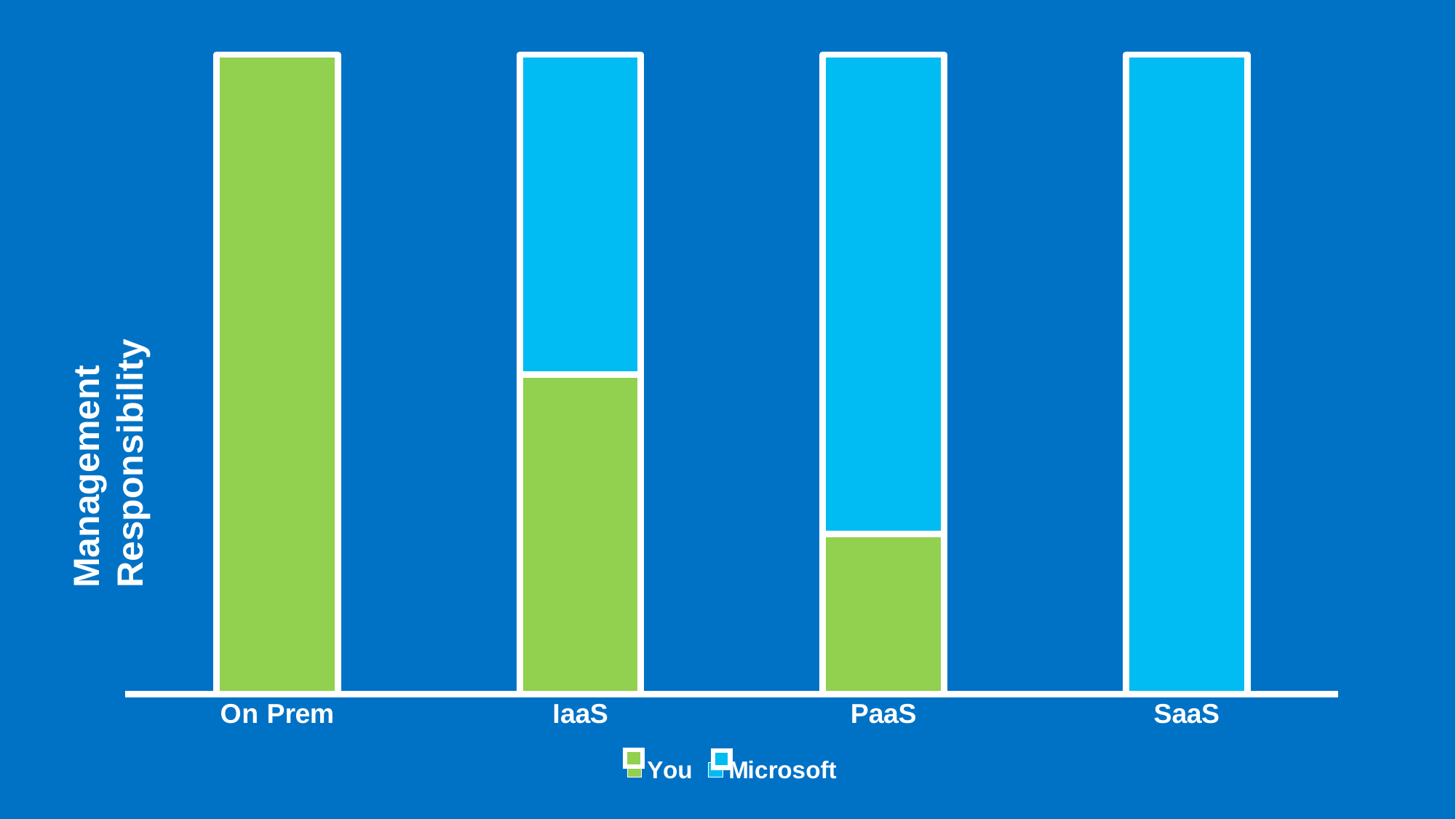

### Chart

| Category | You | Microsoft |
|---|---|---|
| On Prem | 4.0 | 0.0 |
| IaaS | 2.0 | 2.0 |
| PaaS | 1.0 | 3.0 |
| SaaS | 0.0 | 4.0 |
Management Responsibility